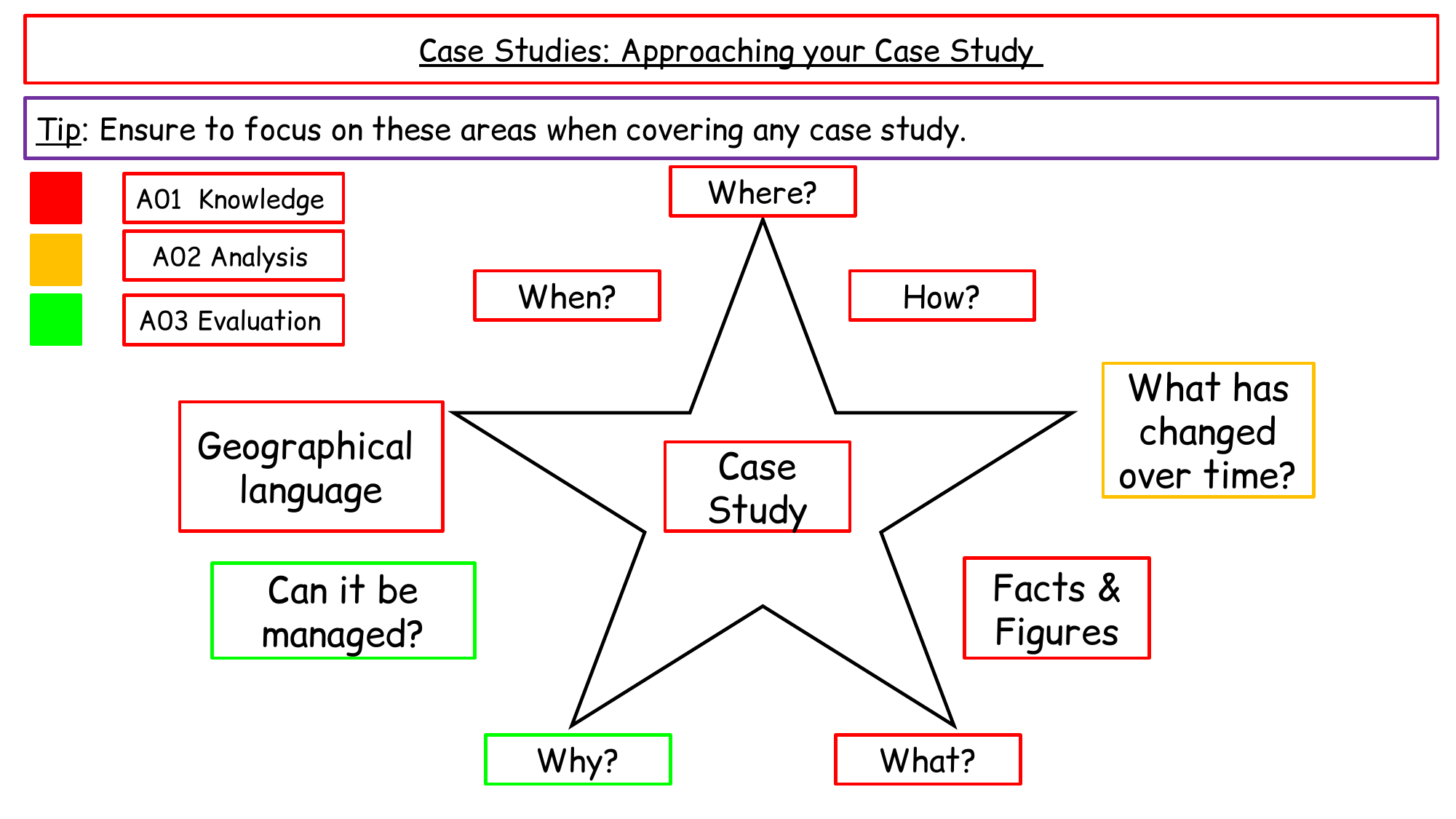

Case Studies: Approaching your Case Study
Tip: Ensure to focus on these areas when covering any case study.
Where?

A01  Knowledge

A02 Analysis

When?
How?

A03 Evaluation
What has changed over time?
Geographical
language
Case Study
Facts & Figures
Can it be managed?
Why?
What?